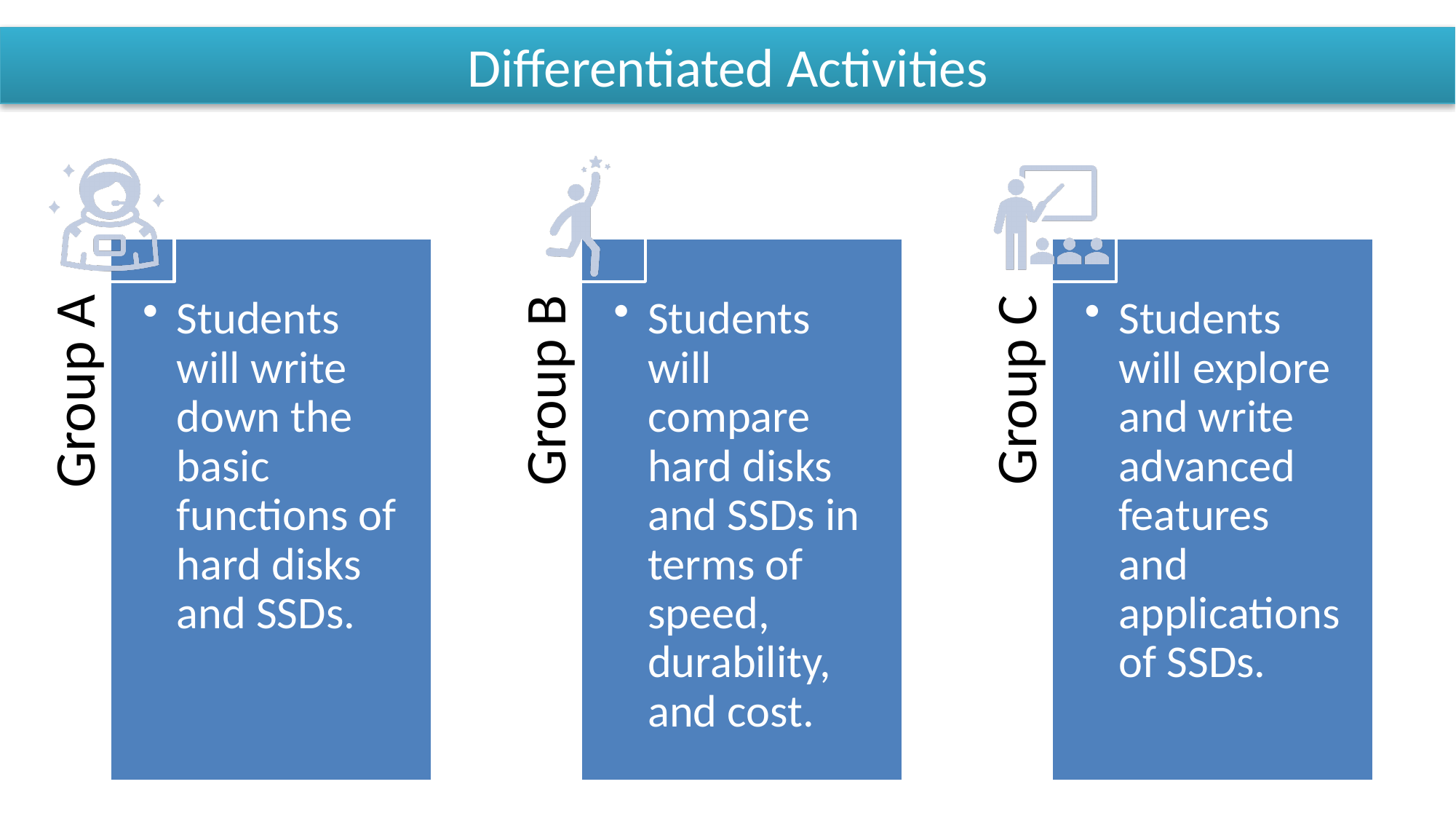

Differentiated Activities
Group A
Students will write down the basic functions of hard disks and SSDs.
Group B
Students will compare hard disks and SSDs in terms of speed, durability, and cost.
Group C
Students will explore and write advanced features and applications of SSDs.